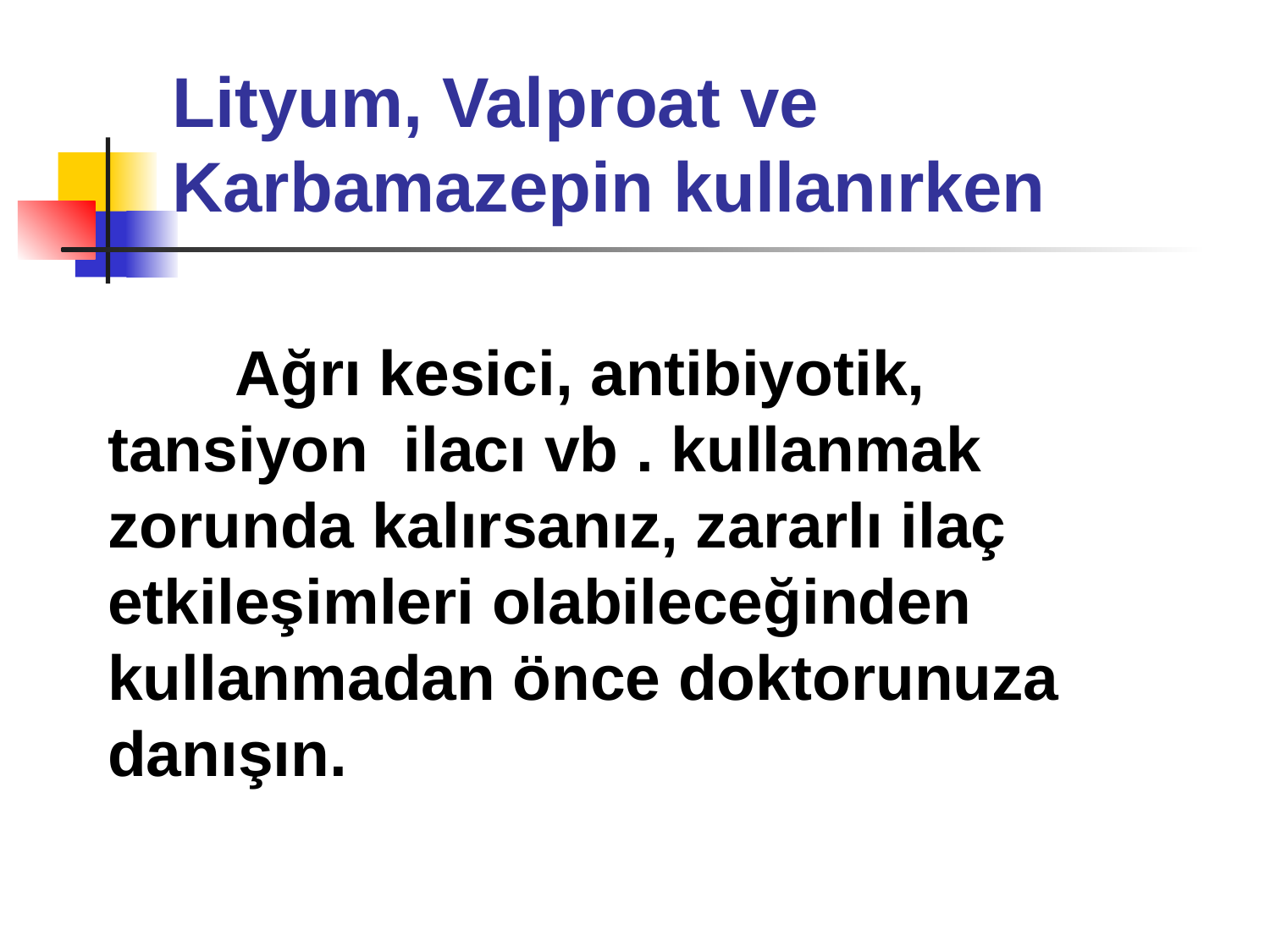

# Lityum, Valproat ve Karbamazepin kullanırken
	Ağrı kesici, antibiyotik, tansiyon  ilacı vb . kullanmak zorunda kalırsanız, zararlı ilaç etkileşimleri olabileceğinden kullanmadan önce doktorunuza danışın.